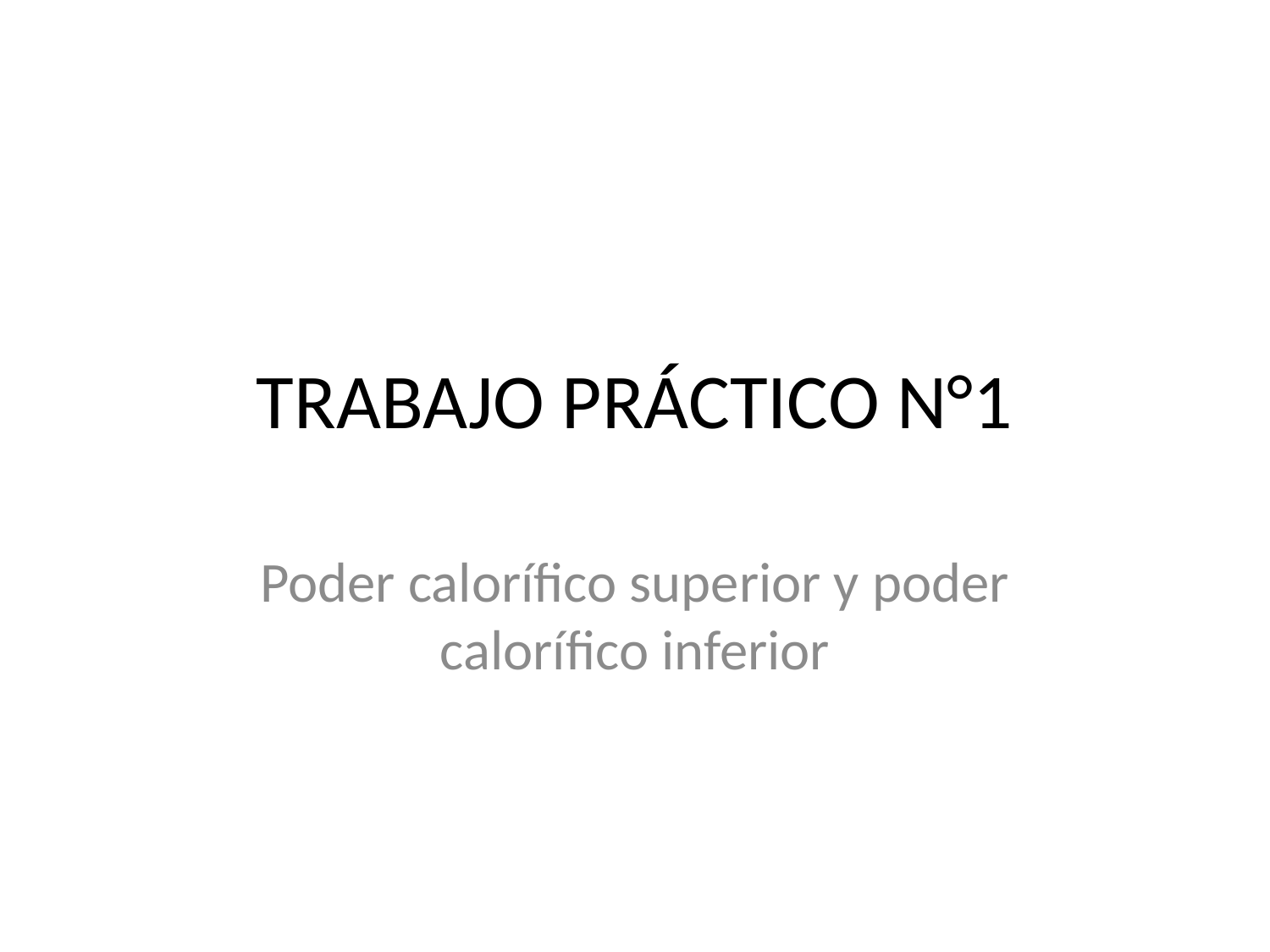

# TRABAJO PRÁCTICO N°1
Poder calorífico superior y poder calorífico inferior